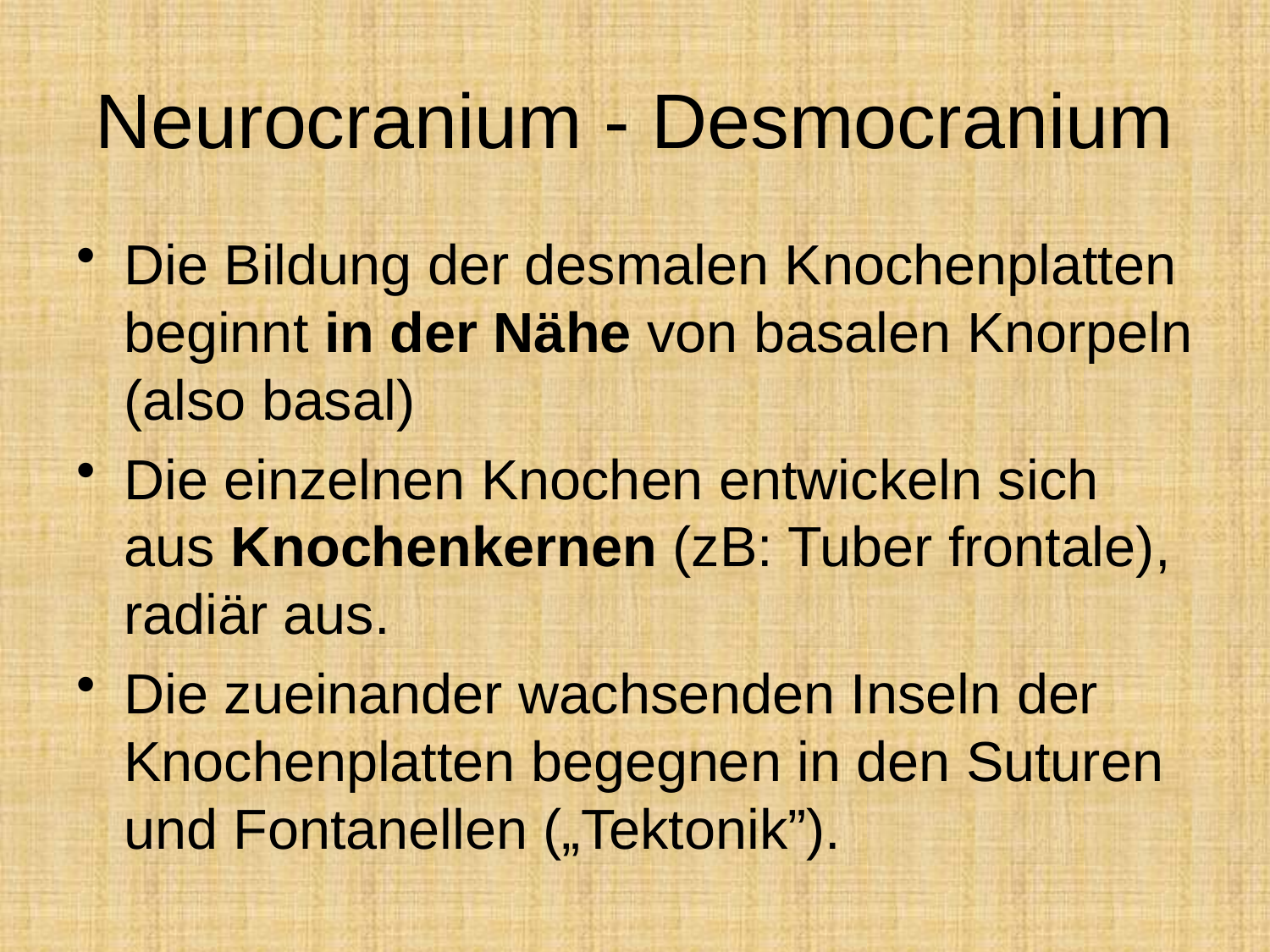

Neurocranium - Desmocranium
Die Bildung der desmalen Knochenplatten beginnt in der Nähe von basalen Knorpeln (also basal)
Die einzelnen Knochen entwickeln sich aus Knochenkernen (zB: Tuber frontale), radiär aus.
Die zueinander wachsenden Inseln der Knochenplatten begegnen in den Suturen und Fontanellen („Tektonik”).